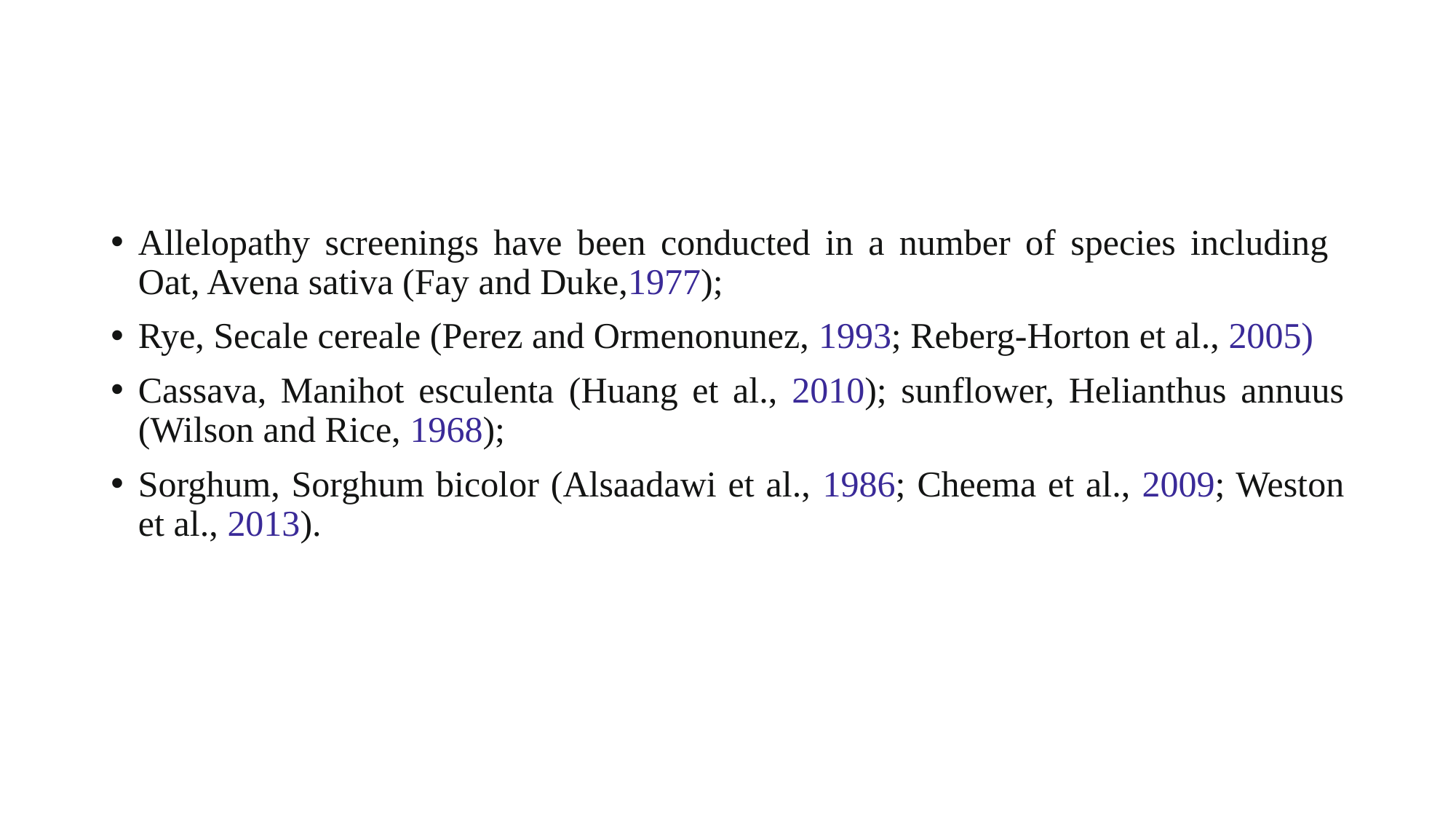

Allelopathy screenings have been conducted in a number of species including  Oat, Avena sativa (Fay and Duke,1977);
Rye, Secale cereale (Perez and Ormenonunez, 1993; Reberg-Horton et al., 2005)
Cassava, Manihot esculenta (Huang et al., 2010); sunflower, Helianthus annuus (Wilson and Rice, 1968);
Sorghum, Sorghum bicolor (Alsaadawi et al., 1986; Cheema et al., 2009; Weston et al., 2013).